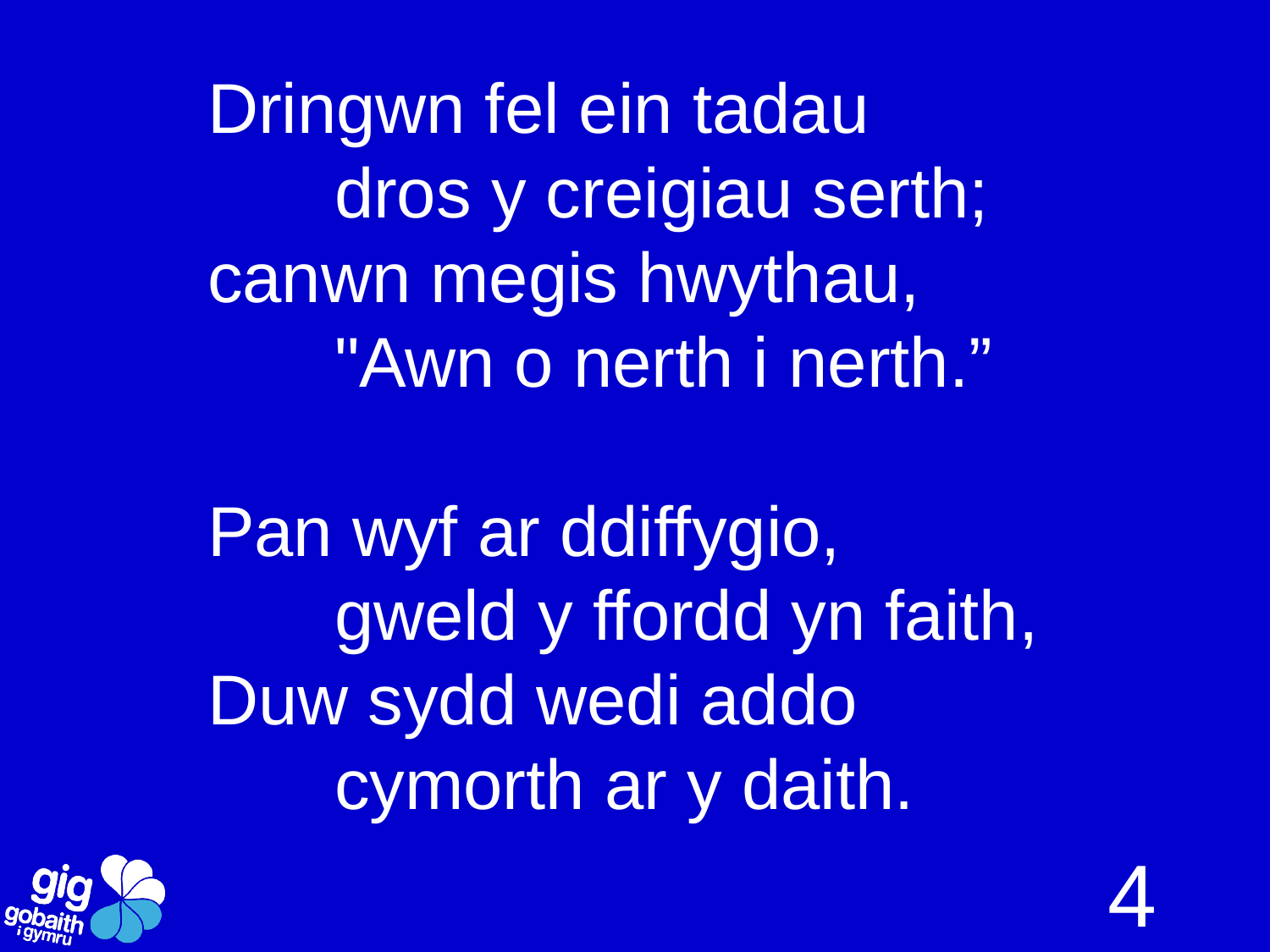

Dringwn fel ein tadau
	dros y creigiau serth;
canwn megis hwythau,
	"Awn o nerth i nerth.”

Pan wyf ar ddiffygio,
	gweld y ffordd yn faith,
Duw sydd wedi addo
	cymorth ar y daith.
4